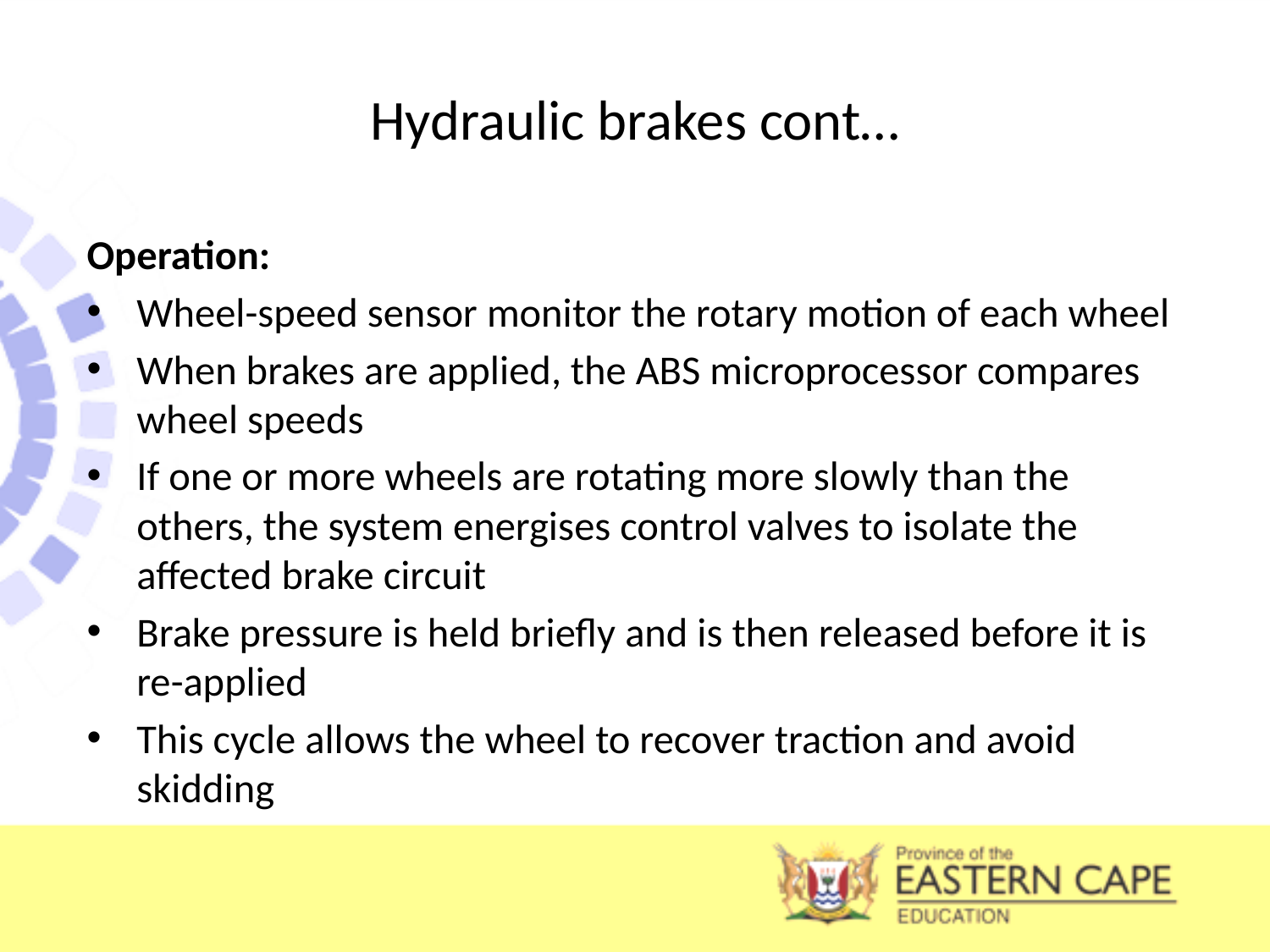

# Hydraulic brakes cont…
Operation:
Wheel-speed sensor monitor the rotary motion of each wheel
When brakes are applied, the ABS microprocessor compares wheel speeds
If one or more wheels are rotating more slowly than the others, the system energises control valves to isolate the affected brake circuit
Brake pressure is held briefly and is then released before it is re-applied
This cycle allows the wheel to recover traction and avoid skidding